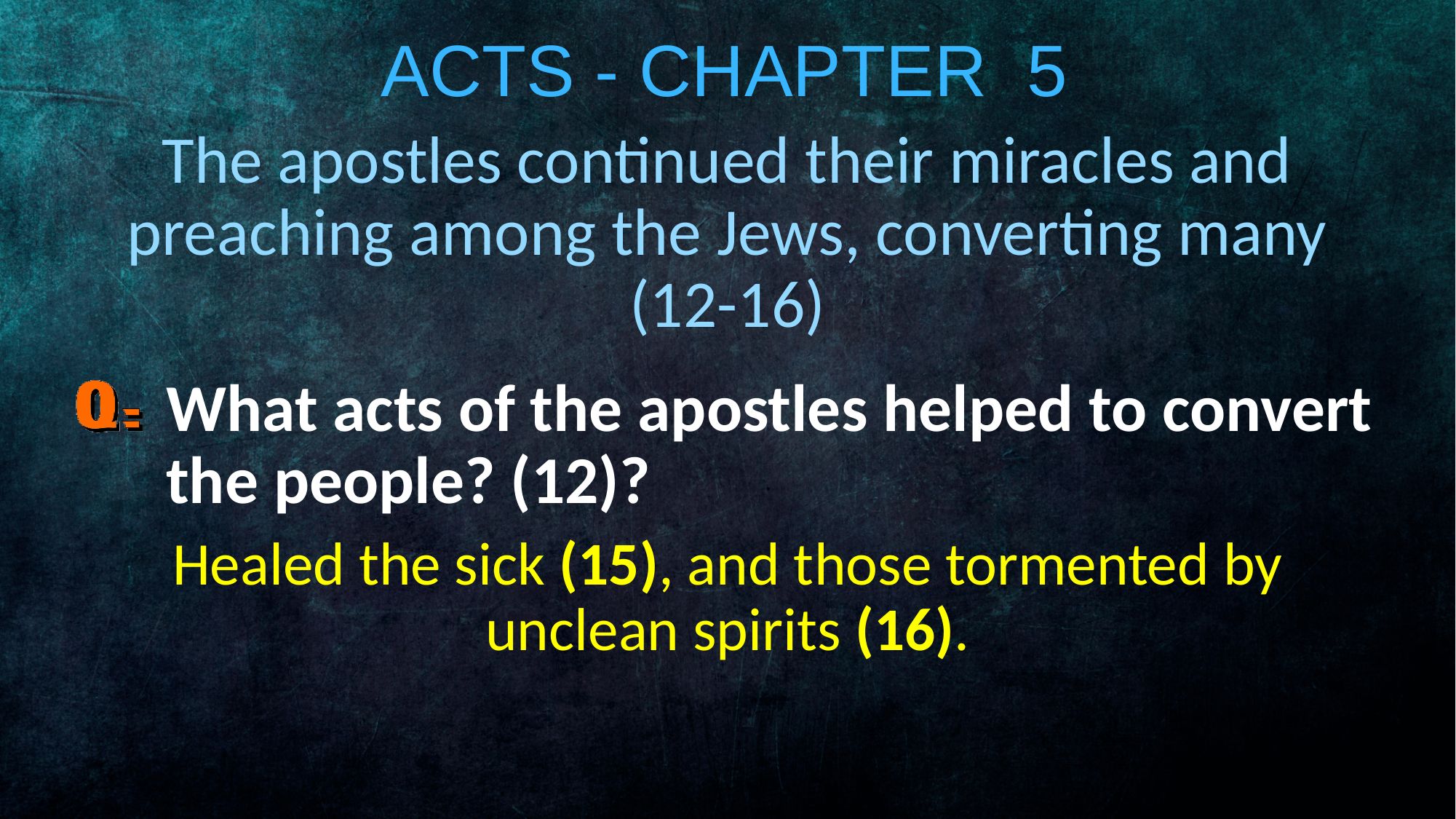

# Acts - Chapter  5
The apostles continued their miracles and preaching among the Jews, converting many (12-16)

What acts of the apostles helped to convert the people? (12)?
Healed the sick (15), and those tormented by unclean spirits (16).